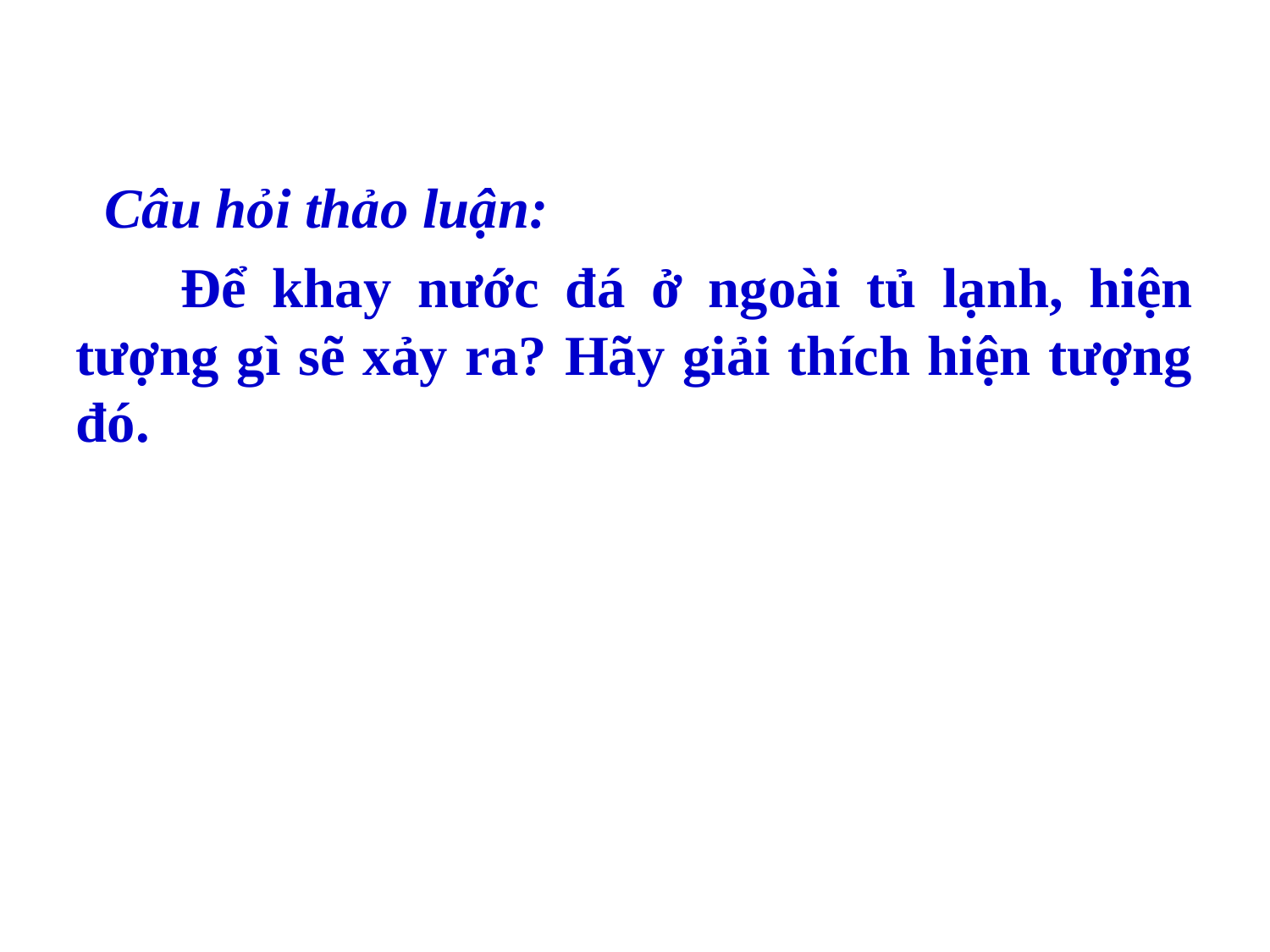

Câu hỏi thảo luận:
    Để khay nước đá ở ngoài tủ lạnh, hiện tượng gì sẽ xảy ra? Hãy giải thích hiện tượng đó.